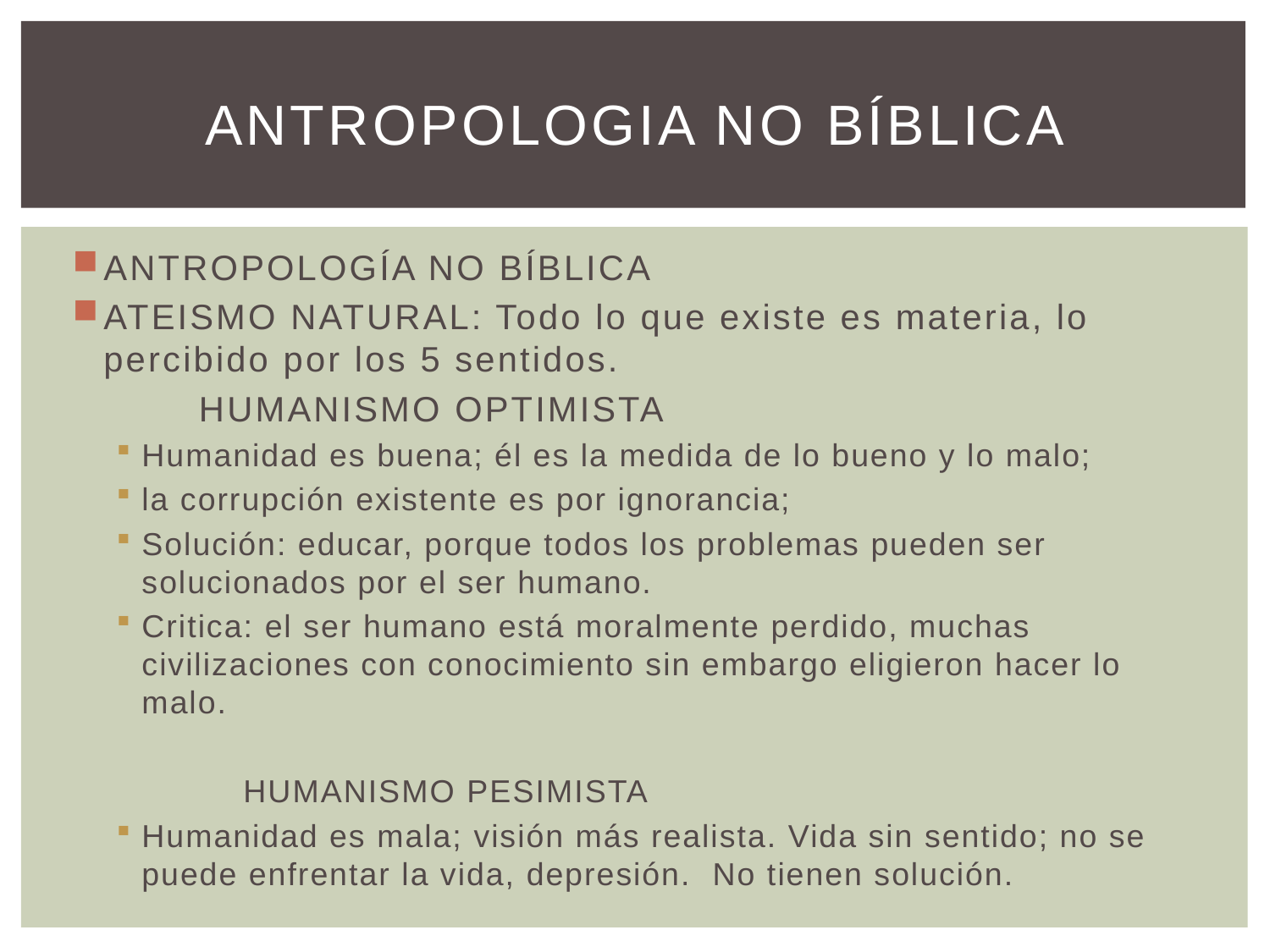

# ANTROPologia NO BÍBLICA
ANTROPOLOGÍA NO BÍBLICA
ATEISMO NATURAL: Todo lo que existe es materia, lo percibido por los 5 sentidos.
	HUMANISMO OPTIMISTA
Humanidad es buena; él es la medida de lo bueno y lo malo;
la corrupción existente es por ignorancia;
Solución: educar, porque todos los problemas pueden ser solucionados por el ser humano.
Critica: el ser humano está moralmente perdido, muchas civilizaciones con conocimiento sin embargo eligieron hacer lo malo.

	HUMANISMO PESIMISTA
Humanidad es mala; visión más realista. Vida sin sentido; no se puede enfrentar la vida, depresión.  No tienen solución.